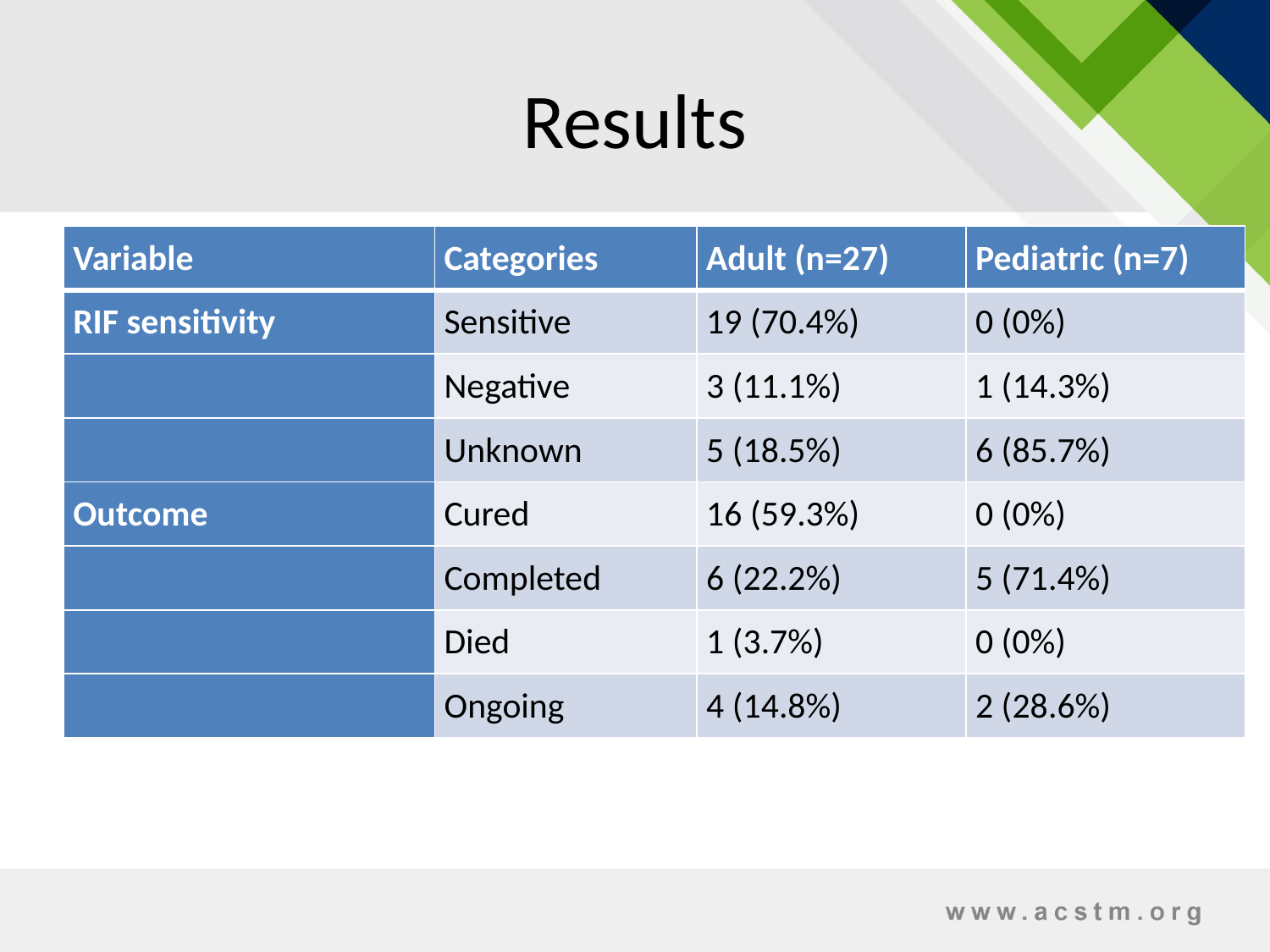

# Results
| Variable | Categories | Adult (n=27) | Pediatric (n=7) |
| --- | --- | --- | --- |
| RIF sensitivity | Sensitive | 19 (70.4%) | 0 (0%) |
|  | Negative | 3 (11.1%) | 1 (14.3%) |
|  | Unknown | 5 (18.5%) | 6 (85.7%) |
| Outcome | Cured | 16 (59.3%) | 0 (0%) |
|  | Completed | 6 (22.2%) | 5 (71.4%) |
|  | Died | 1 (3.7%) | 0 (0%) |
|  | Ongoing | 4 (14.8%) | 2 (28.6%) |